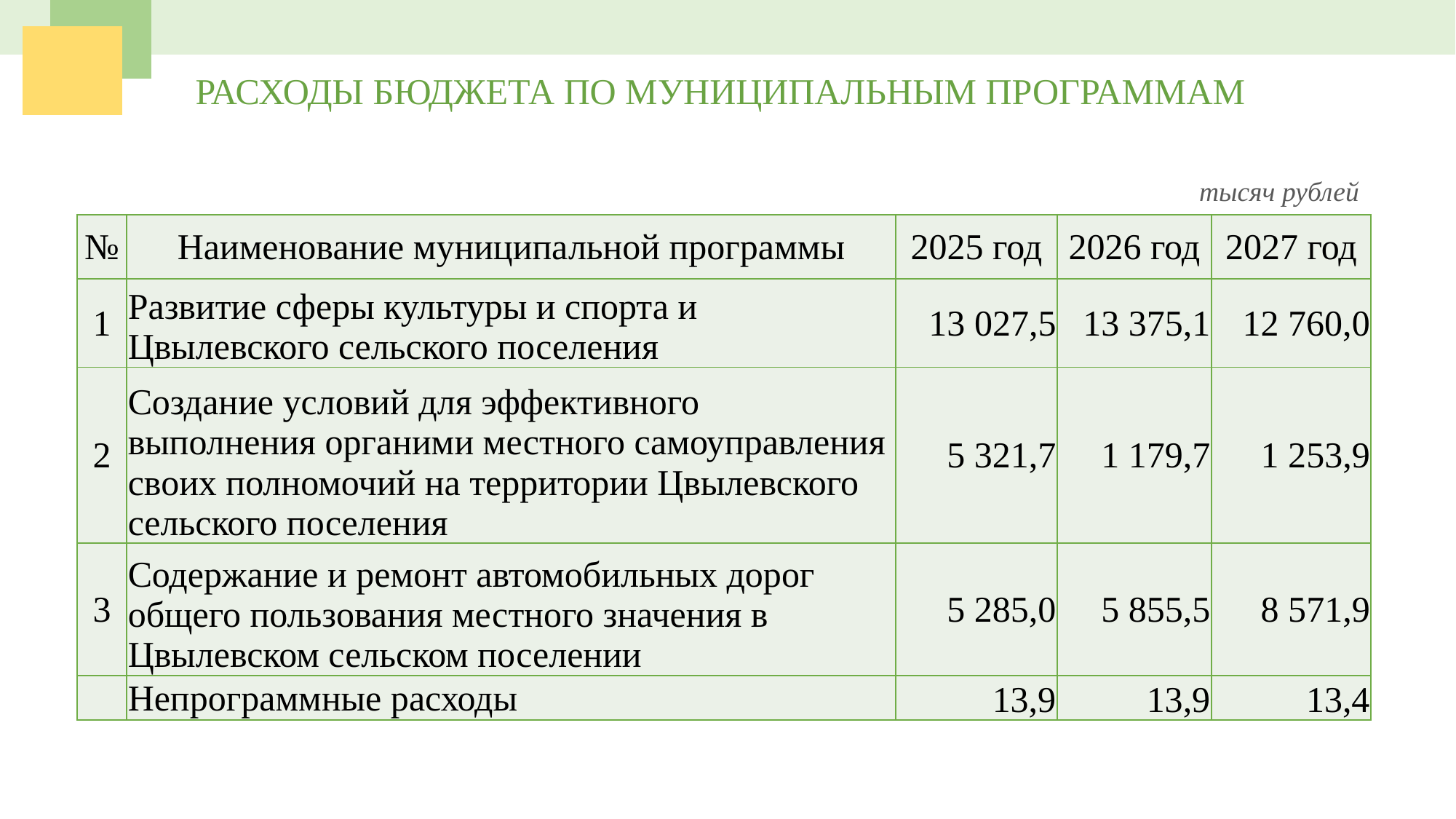

РАСХОДЫ БЮДЖЕТА ПО МУНИЦИПАЛЬНЫМ ПРОГРАММАМ
тысяч рублей
| № | Наименование муниципальной программы | 2025 год | 2026 год | 2027 год |
| --- | --- | --- | --- | --- |
| 1 | Развитие сферы культуры и спорта и Цвылевского сельского поселения | 13 027,5 | 13 375,1 | 12 760,0 |
| 2 | Создание условий для эффективного выполнения органими местного самоуправления своих полномочий на территории Цвылевского сельского поселения | 5 321,7 | 1 179,7 | 1 253,9 |
| 3 | Содержание и ремонт автомобильных дорог общего пользования местного значения в Цвылевском сельском поселении | 5 285,0 | 5 855,5 | 8 571,9 |
|  | Непрограммные расходы | 13,9 | 13,9 | 13,4 |